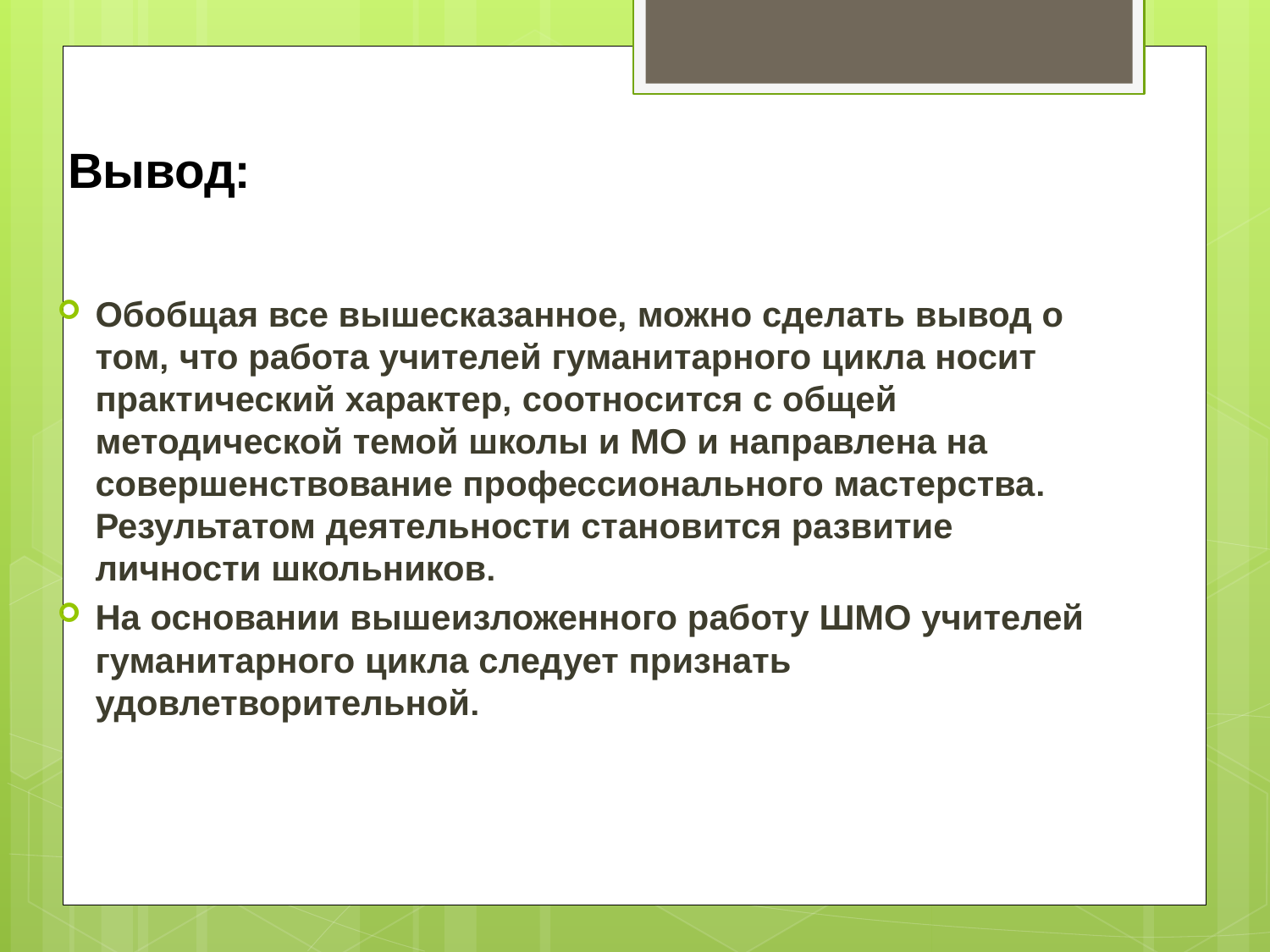

# Вывод:

Обобщая все вышесказанное, можно сделать вывод о том, что работа учителей гуманитарного цикла носит практический характер, соотносится с общей методической темой школы и МО и направлена на совершенствование профессионального мастерства. Результатом деятельности становится развитие личности школьников.
На основании вышеизложенного работу ШМО учителей гуманитарного цикла следует признать удовлетворительной.